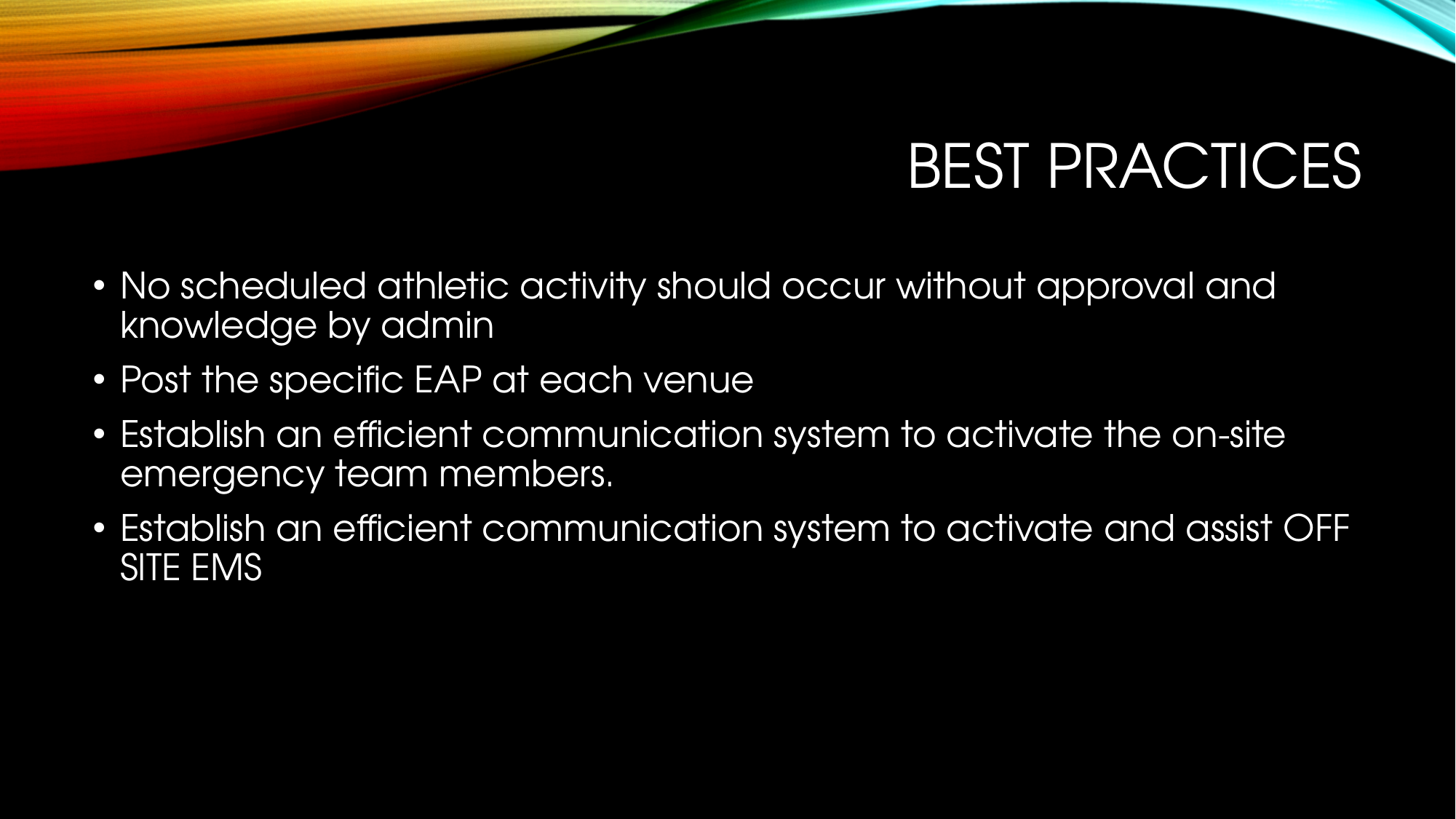

# Best practices
No scheduled athletic activity should occur without approval and knowledge by admin
Post the specific EAP at each venue
Establish an efficient communication system to activate the on-site emergency team members.
Establish an efficient communication system to activate and assist OFF SITE EMS